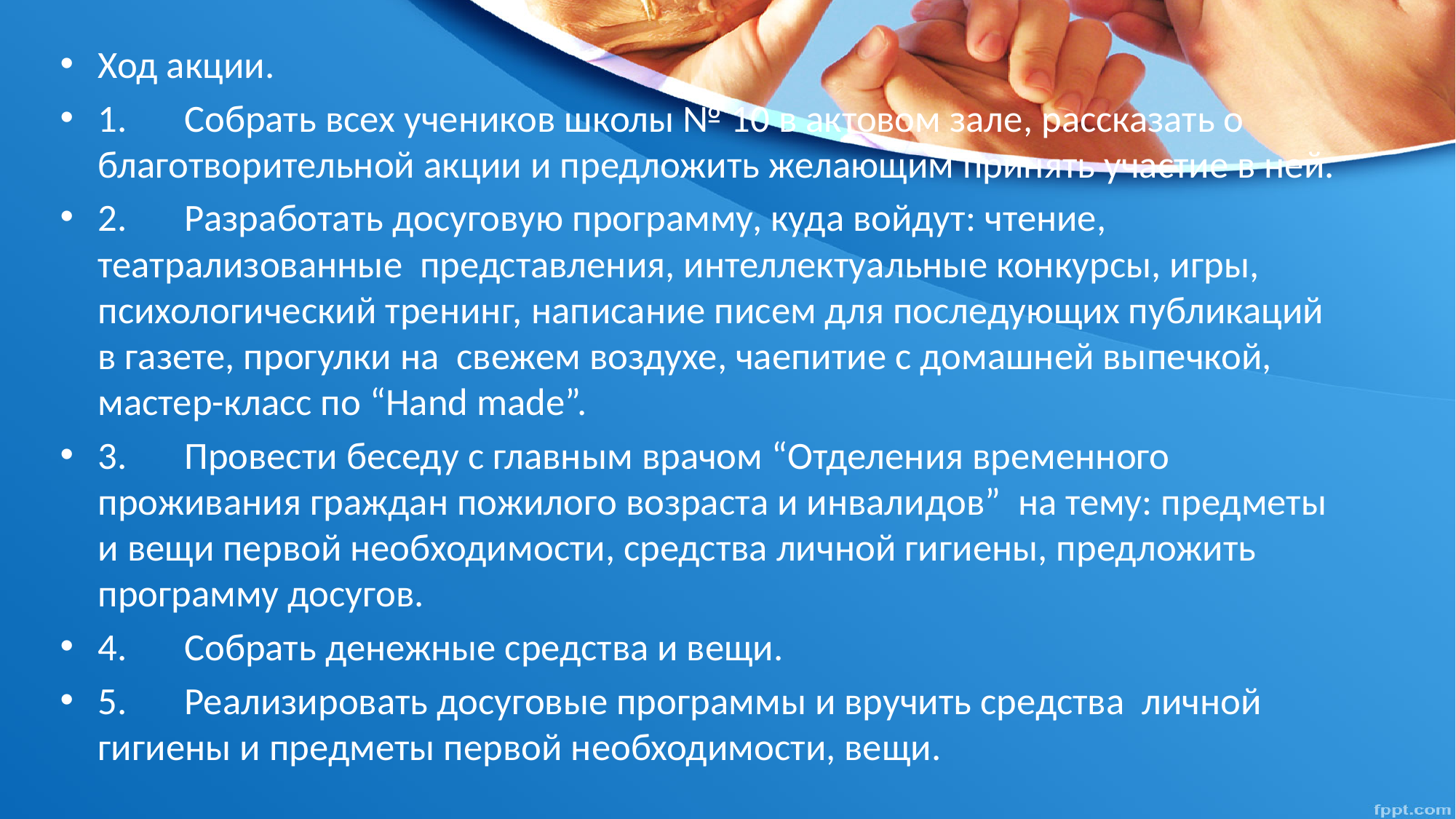

Ход акции.
1.	Собрать всех учеников школы № 10 в актовом зале, рассказать о благотворительной акции и предложить желающим принять участие в ней.
2.	Разработать досуговую программу, куда войдут: чтение, театрализованные  представления, интеллектуальные конкурсы, игры, психологический тренинг, написание писем для последующих публикаций в газете, прогулки на  свежем воздухе, чаепитие с домашней выпечкой, мастер-класс по “Hand made”.
3.	Провести беседу с главным врачом “Отделения временного проживания граждан пожилого возраста и инвалидов”  на тему: предметы и вещи первой необходимости, средства личной гигиены, предложить программу досугов.
4.	Собрать денежные средства и вещи.
5.	Реализировать досуговые программы и вручить средства  личной гигиены и предметы первой необходимости, вещи.